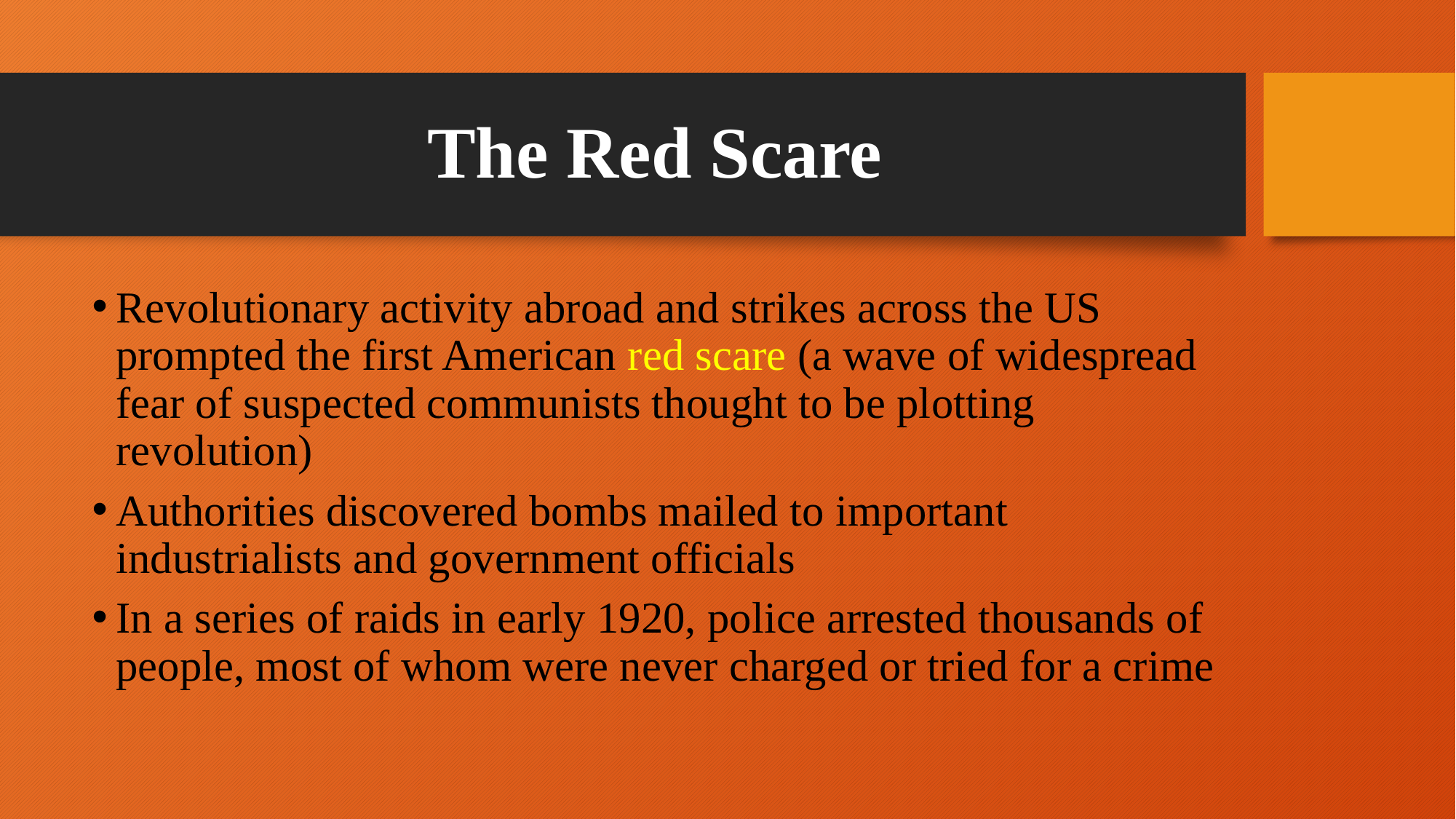

# The Red Scare
Revolutionary activity abroad and strikes across the US prompted the first American red scare (a wave of widespread fear of suspected communists thought to be plotting revolution)
Authorities discovered bombs mailed to important industrialists and government officials
In a series of raids in early 1920, police arrested thousands of people, most of whom were never charged or tried for a crime